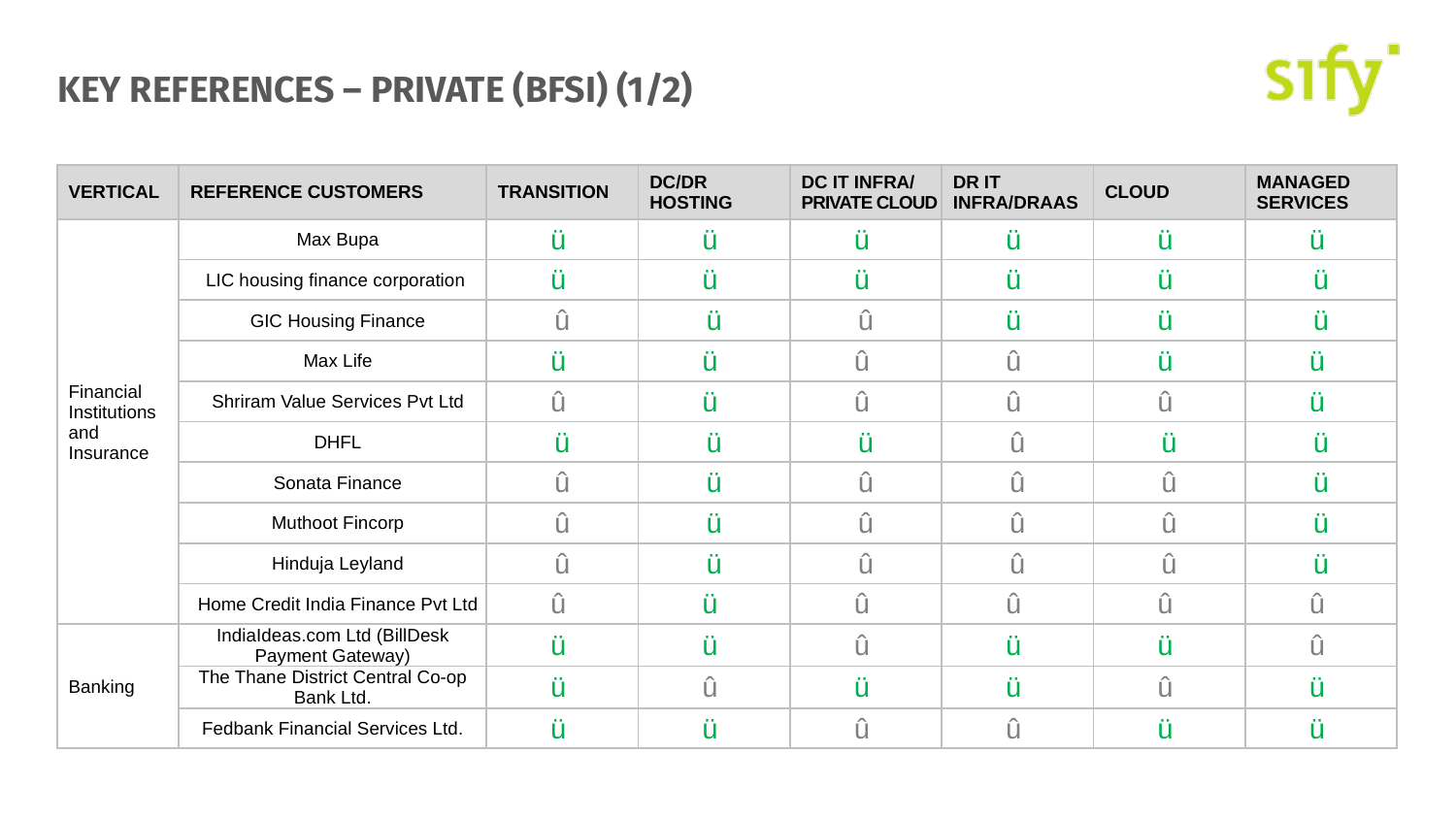

# Key References – Private (BFSI) (1/2)
| VERTICAL | REFERENCE CUSTOMERS | TRANSITION | DC/DR HOSTING | DC IT INFRA/ PRIVATE CLOUD | DR IT INFRA/DRAAS | CLOUD | MANAGED SERVICES |
| --- | --- | --- | --- | --- | --- | --- | --- |
| Financial Institutions and Insurance | Max Bupa | ü | ü | ü | ü | ü | ü |
|  | LIC housing finance corporation | ü | ü | ü | ü | ü | ü |
|  | GIC Housing Finance | û | ü | û | ü | ü | ü |
|  | Max Life | ü | ü | û | û | ü | ü |
|  | Shriram Value Services Pvt Ltd | û | ü | û | û | û | ü |
|  | DHFL | ü | ü | ü | û | ü | ü |
|  | Sonata Finance | û | ü | û | û | û | ü |
|  | Muthoot Fincorp | û | ü | û | û | û | ü |
|  | Hinduja Leyland | û | ü | û | û | û | ü |
|  | Home Credit India Finance Pvt Ltd | û | ü | û | û | û | û |
| Banking | IndiaIdeas.com Ltd (BillDesk Payment Gateway) | ü | ü | û | ü | ü | û |
|  | The Thane District Central Co-op Bank Ltd. | ü | û | ü | ü | û | ü |
|  | Fedbank Financial Services Ltd. | ü | ü | û | û | ü | ü |